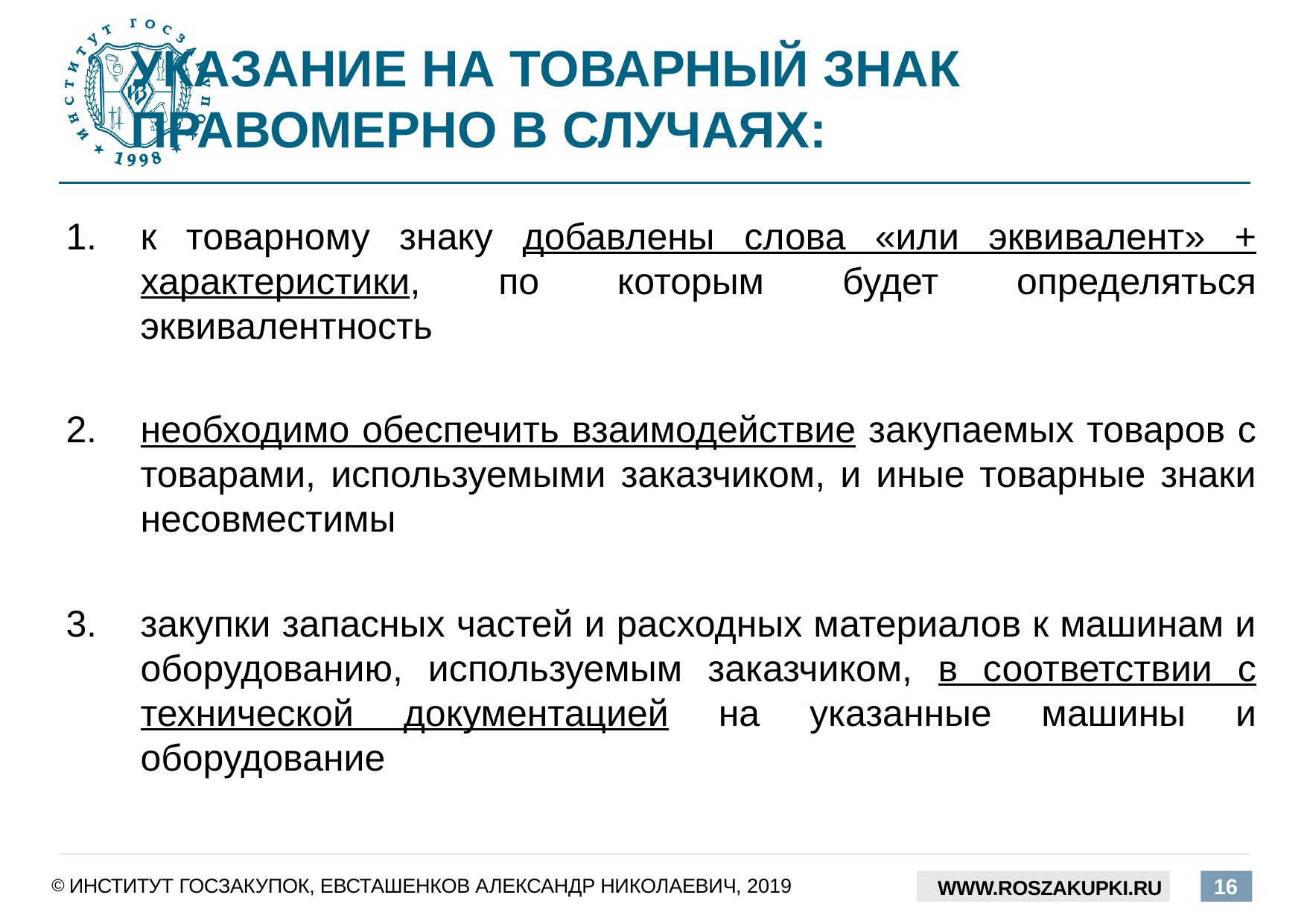

УКАЗАНИЕ НА ТОВАРНЫЙ ЗНАК
ПРАВОМЕРНО В СЛУЧАЯХ:
к товарному знаку добавлены слова «или эквивалент» + характеристики, по которым будет определяться эквивалентность

необходимо обеспечить взаимодействие закупаемых товаров с товарами, используемыми заказчиком, и иные товарные знаки несовместимы

закупки запасных частей и расходных материалов к машинам и оборудованию, используемым заказчиком, в соответствии с технической документацией на указанные машины и оборудование